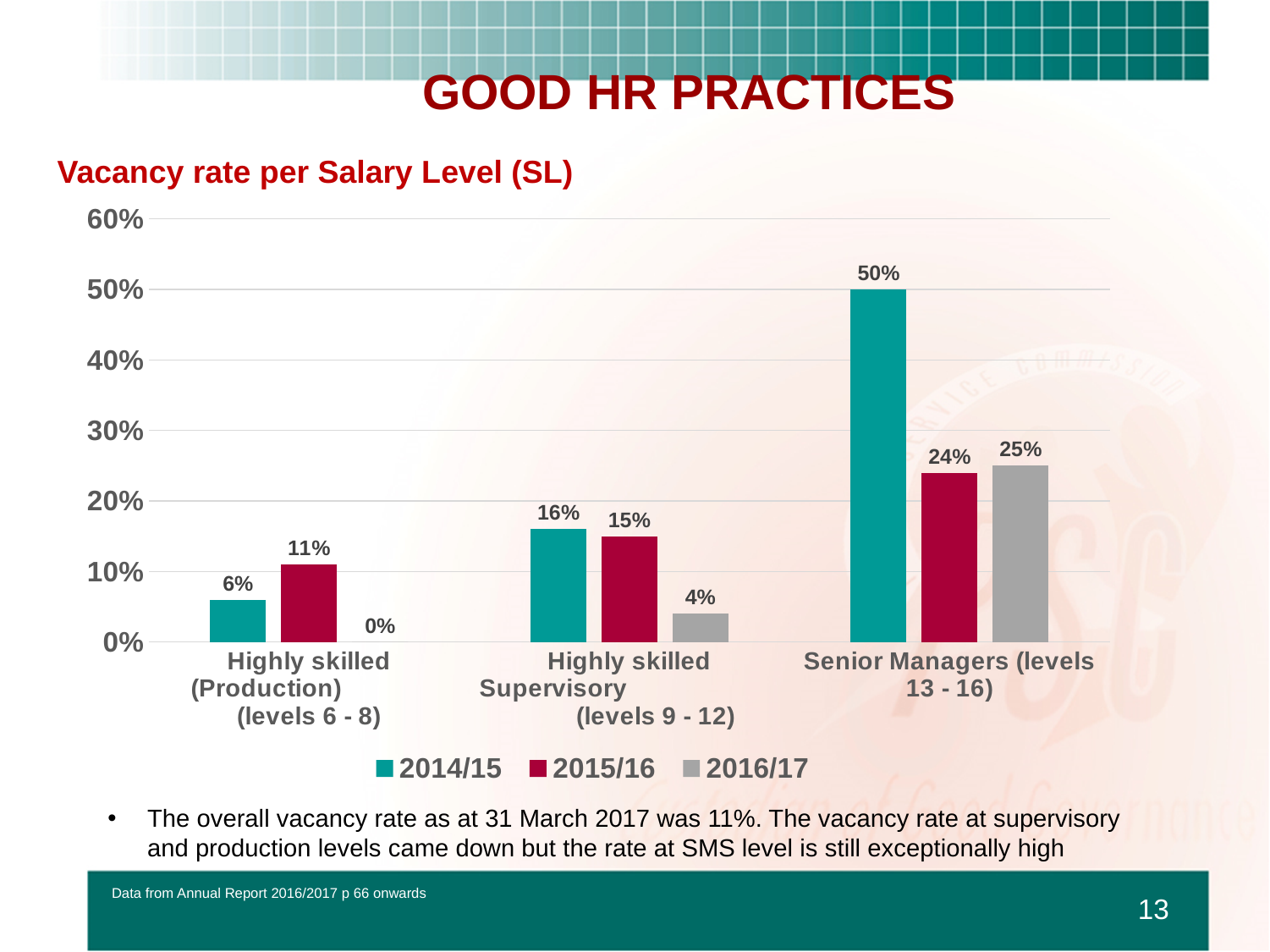

# GOOD HR PRACTICES
Vacancy rate per Salary Level (SL)

### Chart

| Category | 2014/15 | 2015/16 | 2016/17 |
|---|---|---|---|
| Highly skilled (Production)              (levels 6 - 8) | 0.06 | 0.11 | 0.0 |
| Highly skilled Supervisory                                (levels 9 - 12) | 0.16 | 0.15 | 0.04 |
| Senior Managers (levels 13 - 16) | 0.5 | 0.24 | 0.25 |
The overall vacancy rate as at 31 March 2017 was 11%. The vacancy rate at supervisory and production levels came down but the rate at SMS level is still exceptionally high
 Data from Annual Report 2016/2017 p 66 onwards
13